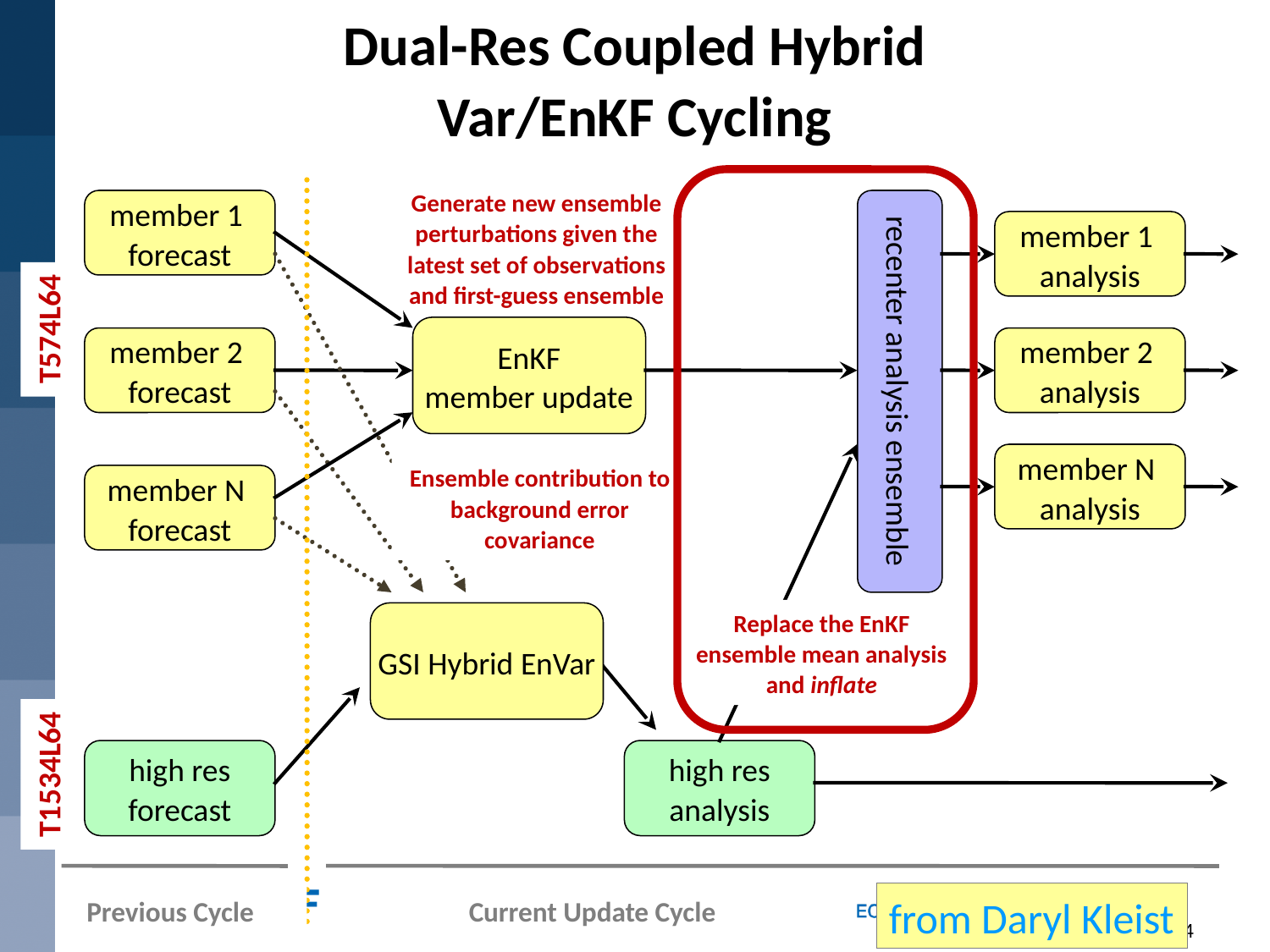

Dual-Res Coupled Hybrid
Var/EnKF Cycling

Generate new ensemble perturbations given the latest set of observations and first-guess ensemble
member 1
forecast
member 1
analysis

T574L64
EnKF
member update
member 2
forecast
member 2
analysis
recenter analysis ensemble

member N
analysis
Ensemble contribution to background error covariance
member N
forecast

Replace the EnKF ensemble mean analysis
and inflate
GSI Hybrid EnVar

high res
forecast
high res
analysis
T1534L64

from Daryl Kleist
Previous Cycle
Current Update Cycle
4